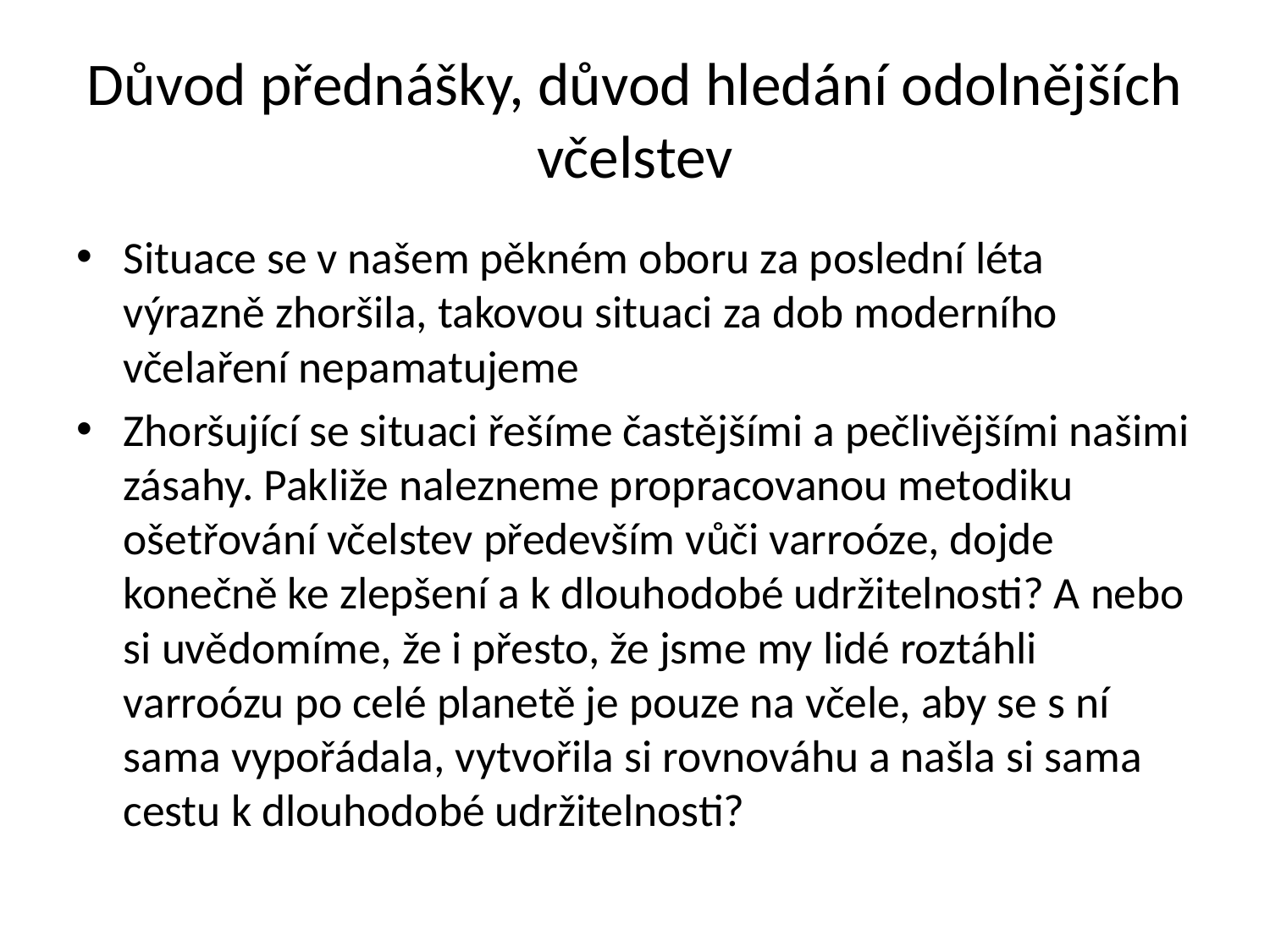

# Důvod přednášky, důvod hledání odolnějších včelstev
Situace se v našem pěkném oboru za poslední léta výrazně zhoršila, takovou situaci za dob moderního včelaření nepamatujeme
Zhoršující se situaci řešíme častějšími a pečlivějšími našimi zásahy. Pakliže nalezneme propracovanou metodiku ošetřování včelstev především vůči varroóze, dojde konečně ke zlepšení a k dlouhodobé udržitelnosti? A nebo si uvědomíme, že i přesto, že jsme my lidé roztáhli varroózu po celé planetě je pouze na včele, aby se s ní sama vypořádala, vytvořila si rovnováhu a našla si sama cestu k dlouhodobé udržitelnosti?